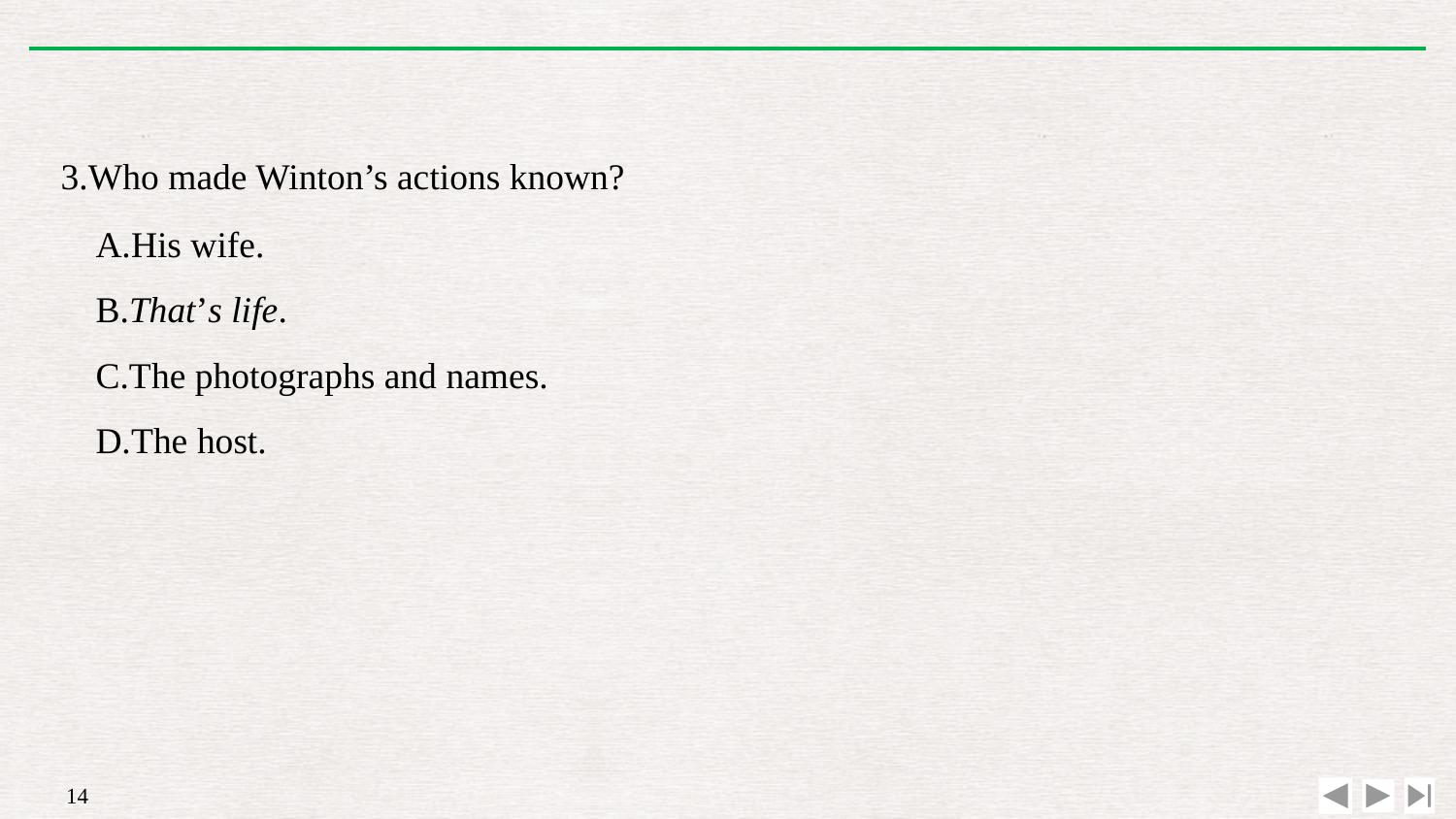

3.Who made Winton’s actions known?
A.His wife.
B.That’s life.
C.The photographs and names.
D.The host.